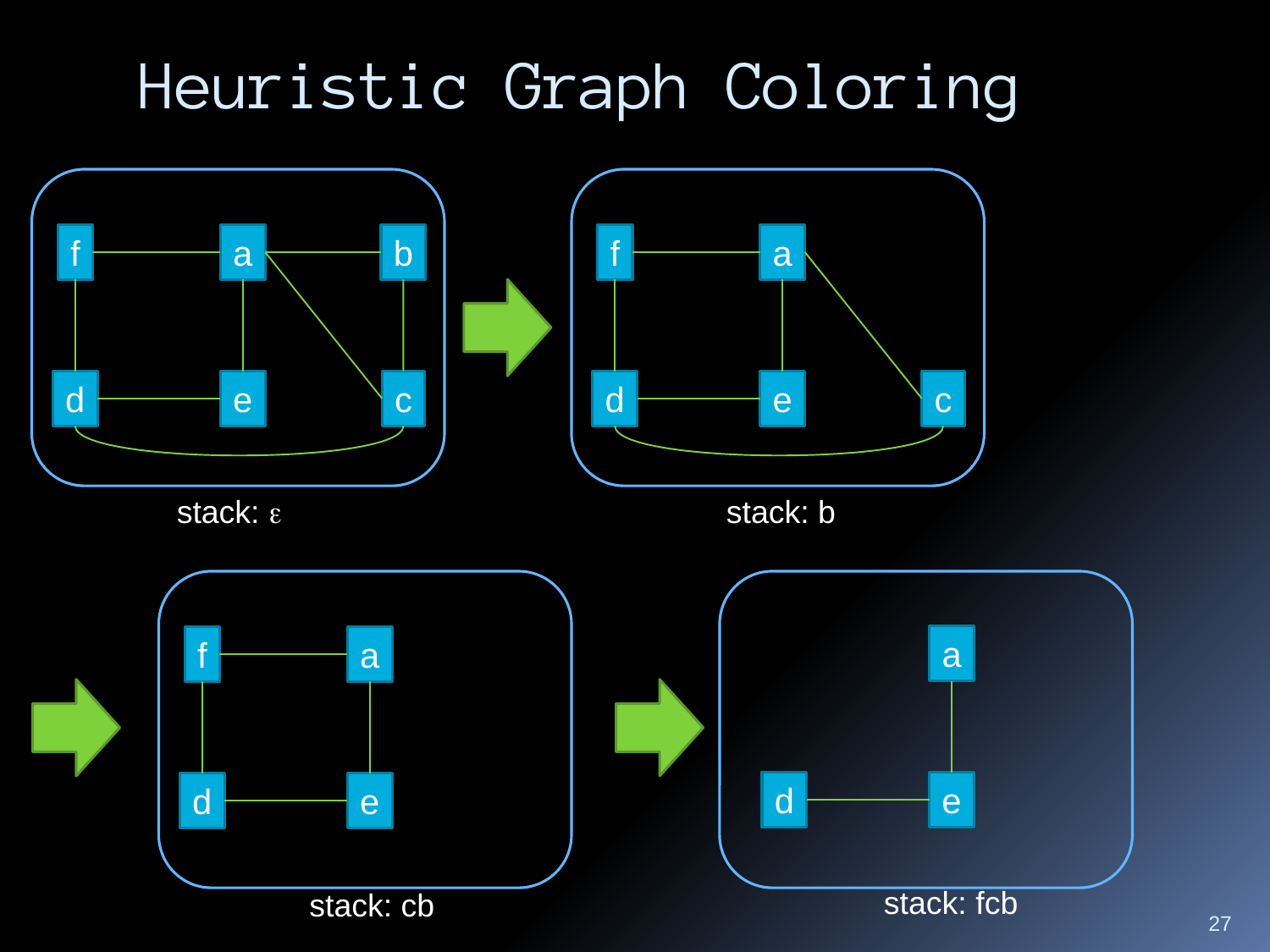

# Heuristic Graph Coloring

f
a
b
f
a

d
e
c
d
e
c
stack: ε
stack: b

a
f
a

d
e
d
e
stack: fcb
stack: cb
27